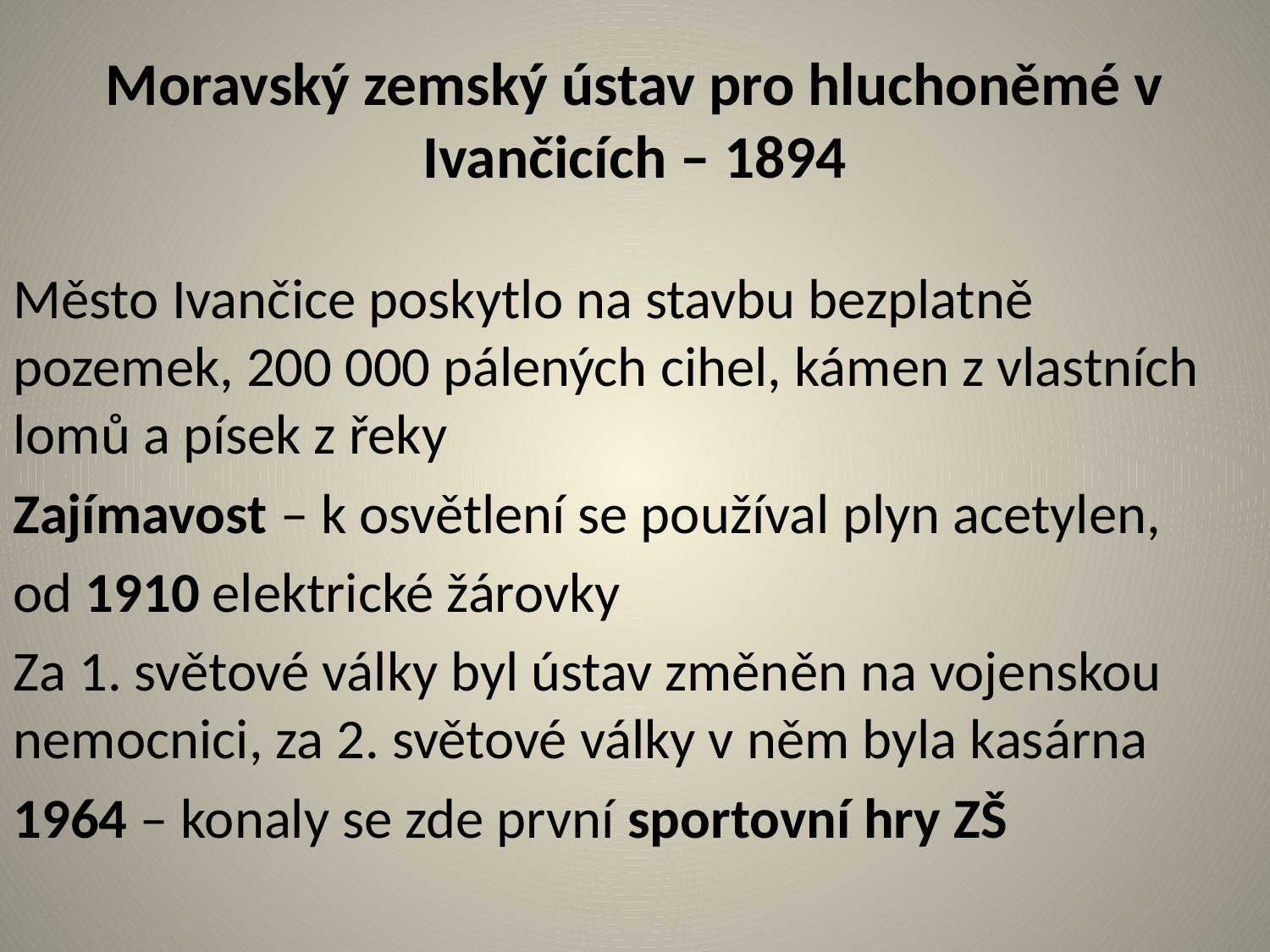

# Moravský zemský ústav pro hluchoněmé v Ivančicích – 1894
Město Ivančice poskytlo na stavbu bezplatně pozemek, 200 000 pálených cihel, kámen z vlastních lomů a písek z řeky
Zajímavost – k osvětlení se používal plyn acetylen,
od 1910 elektrické žárovky
Za 1. světové války byl ústav změněn na vojenskou nemocnici, za 2. světové války v něm byla kasárna
1964 – konaly se zde první sportovní hry ZŠ